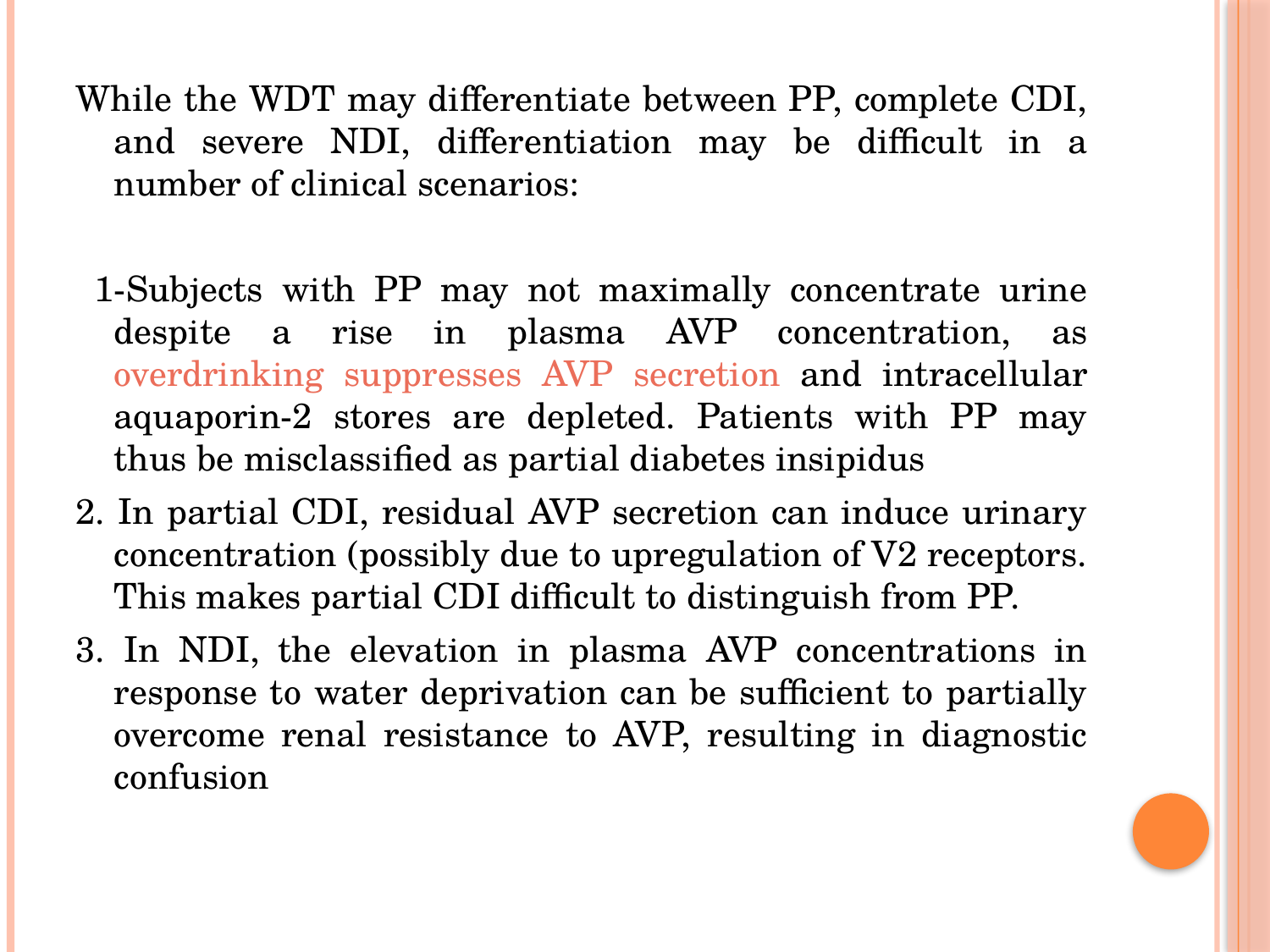

While the WDT may differentiate between PP, complete CDI, and severe NDI, differentiation may be difficult in a number of clinical scenarios:

 1-Subjects with PP may not maximally concentrate urine despite a rise in plasma AVP concentration, as overdrinking suppresses AVP secretion and intracellular aquaporin-2 stores are depleted. Patients with PP may thus be misclassified as partial diabetes insipidus
2. In partial CDI, residual AVP secretion can induce urinary concentration (possibly due to upregulation of V2 receptors. This makes partial CDI difficult to distinguish from PP.
3. In NDI, the elevation in plasma AVP concentrations in response to water deprivation can be sufficient to partially overcome renal resistance to AVP, resulting in diagnostic confusion